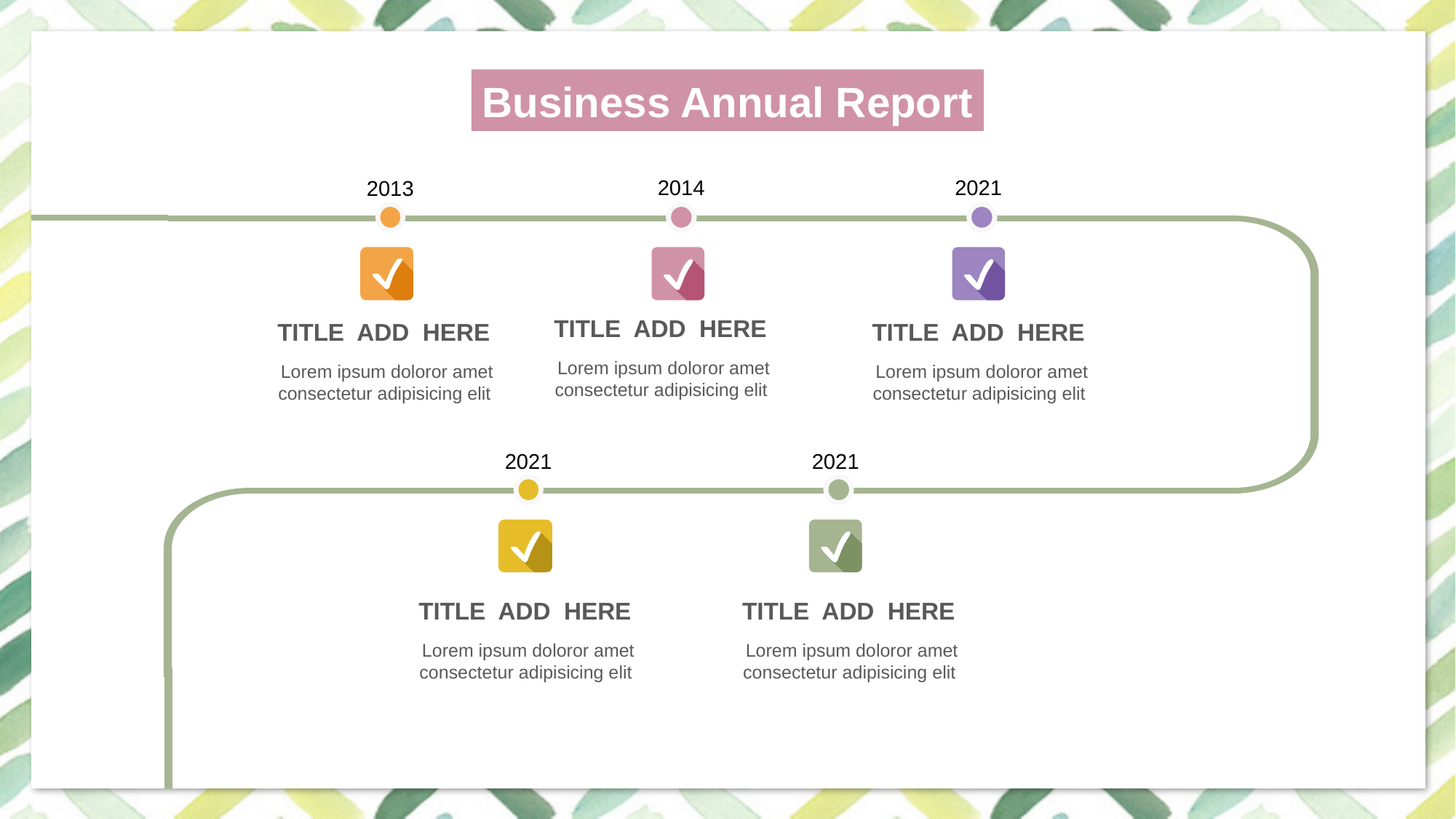

Business Annual Report
2014
2021
2013

TITLE  ADD  HERE
TITLE  ADD  HERE
TITLE  ADD  HERE
Lorem ipsum doloror amet consectetur adipisicing elit
Lorem ipsum doloror amet consectetur adipisicing elit
Lorem ipsum doloror amet consectetur adipisicing elit
2021
2021

TITLE  ADD  HERE
TITLE  ADD  HERE
Lorem ipsum doloror amet consectetur adipisicing elit
Lorem ipsum doloror amet consectetur adipisicing elit